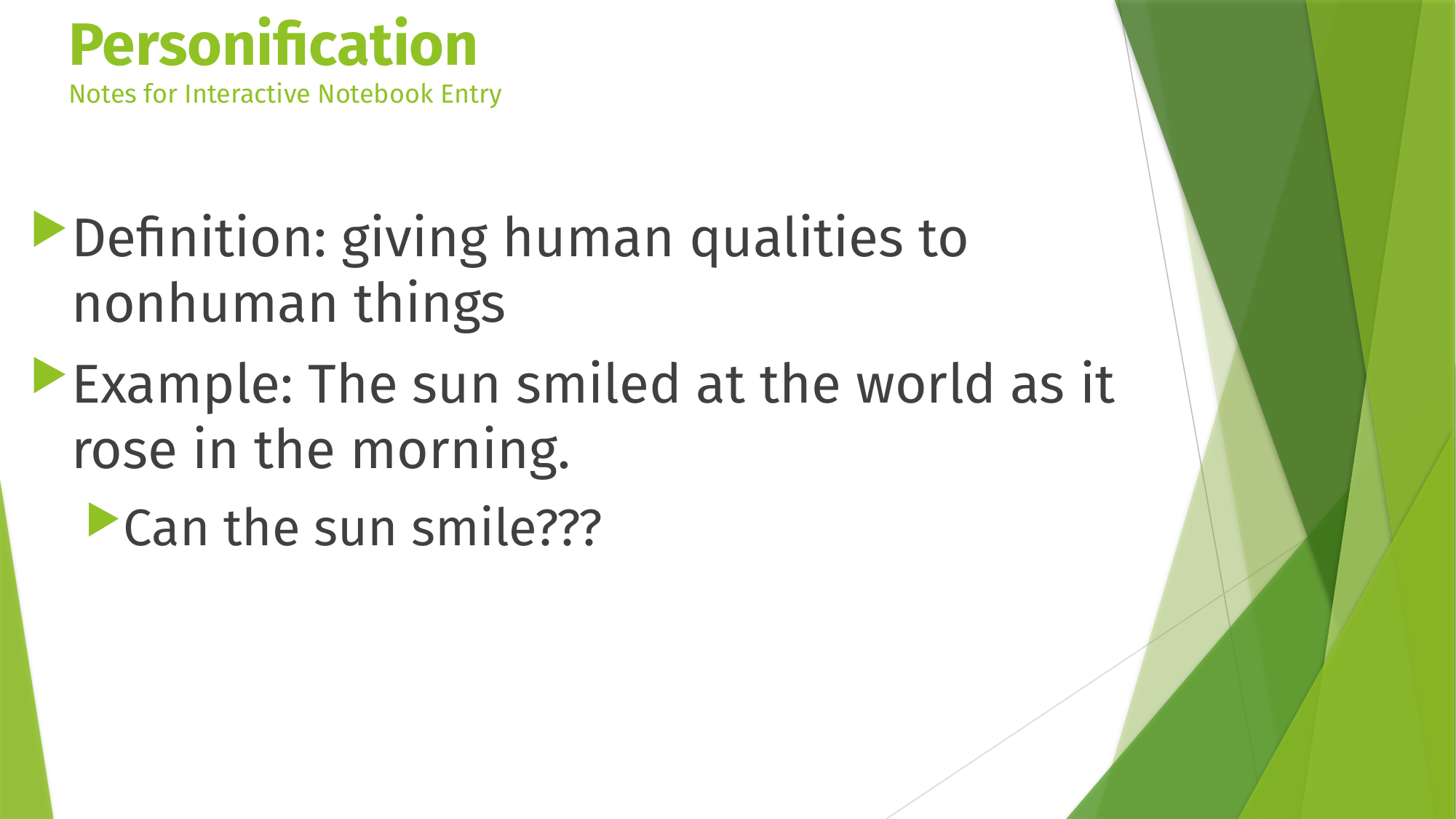

# Personification Notes for Interactive Notebook Entry
Definition: giving human qualities to nonhuman things
Example: The sun smiled at the world as it rose in the morning.
Can the sun smile???